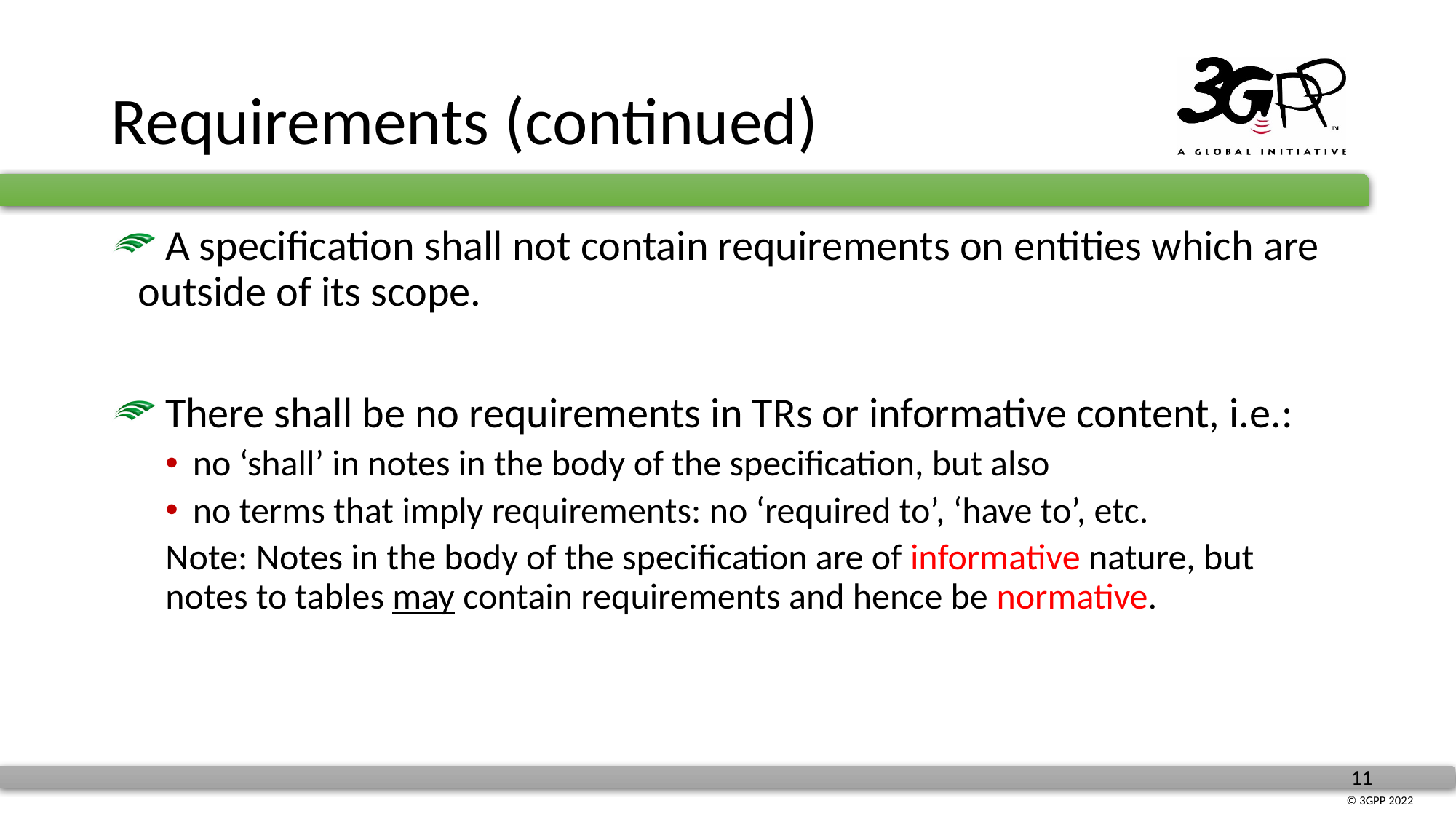

# Requirements (continued)
 A specification shall not contain requirements on entities which are outside of its scope.

 There shall be no requirements in TRs or informative content, i.e.:
no ‘shall’ in notes in the body of the specification, but also
no terms that imply requirements: no ‘required to’, ‘have to’, etc.
Note: Notes in the body of the specification are of informative nature, but notes to tables may contain requirements and hence be normative.